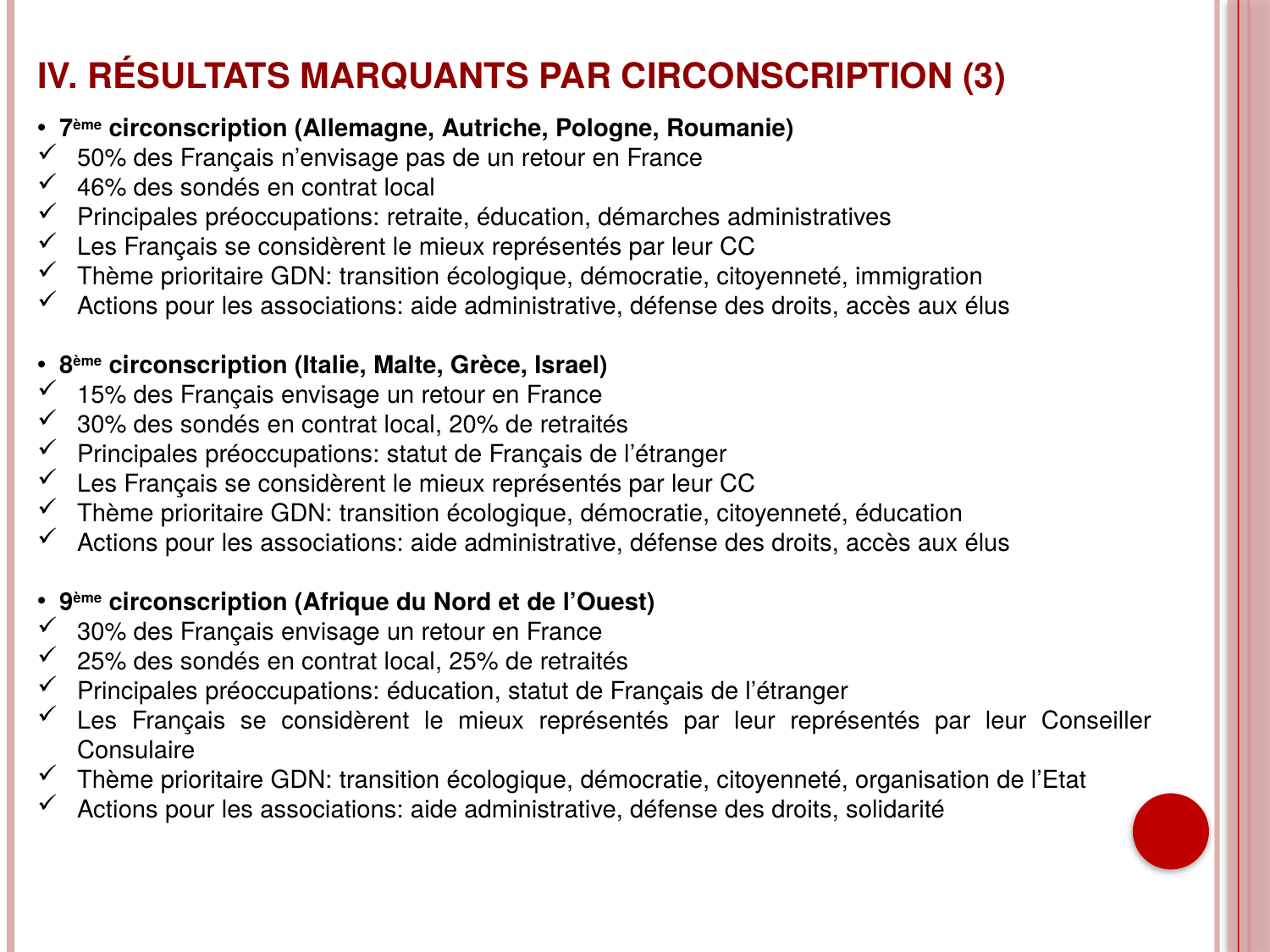

# IV. Résultats Marquants Par Circonscription (3)
7ème circonscription (Allemagne, Autriche, Pologne, Roumanie)
50% des Français n’envisage pas de un retour en France
46% des sondés en contrat local
Principales préoccupations: retraite, éducation, démarches administratives
Les Français se considèrent le mieux représentés par leur CC
Thème prioritaire GDN: transition écologique, démocratie, citoyenneté, immigration
Actions pour les associations: aide administrative, défense des droits, accès aux élus

8ème circonscription (Italie, Malte, Grèce, Israel)
15% des Français envisage un retour en France
30% des sondés en contrat local, 20% de retraités
Principales préoccupations: statut de Français de l’étranger
Les Français se considèrent le mieux représentés par leur CC
Thème prioritaire GDN: transition écologique, démocratie, citoyenneté, éducation
Actions pour les associations: aide administrative, défense des droits, accès aux élus

9ème circonscription (Afrique du Nord et de l’Ouest)
30% des Français envisage un retour en France
25% des sondés en contrat local, 25% de retraités
Principales préoccupations: éducation, statut de Français de l’étranger
Les Français se considèrent le mieux représentés par leur représentés par leur Conseiller Consulaire
Thème prioritaire GDN: transition écologique, démocratie, citoyenneté, organisation de l’Etat
Actions pour les associations: aide administrative, défense des droits, solidarité